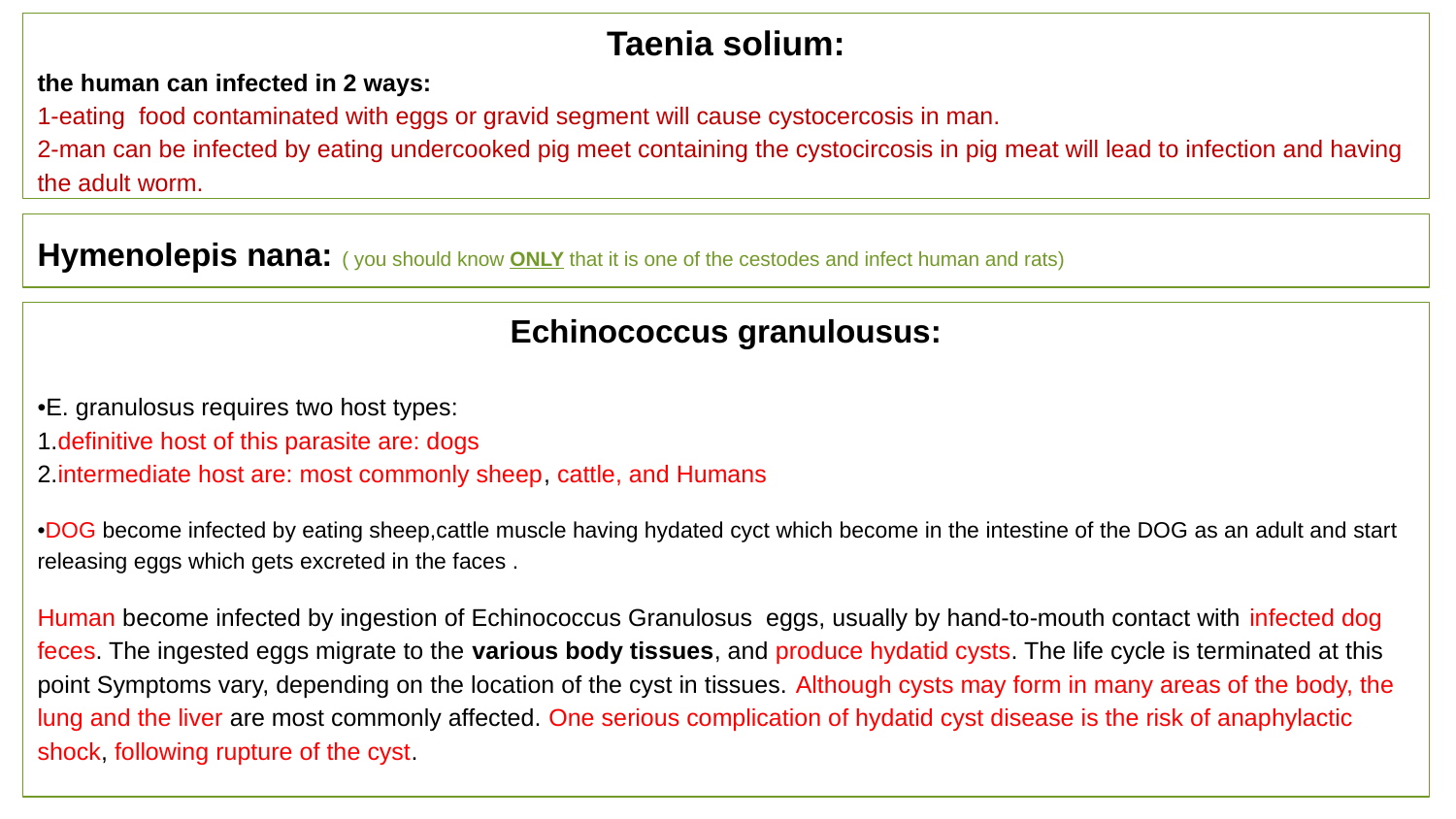

Taenia solium:
the human can infected in 2 ways:
1-eating  food contaminated with eggs or gravid segment will cause cystocercosis in man.
2-man can be infected by eating undercooked pig meet containing the cystocircosis in pig meat will lead to infection and having the adult worm.
Hymenolepis nana: ( you should know ONLY that it is one of the cestodes and infect human and rats)
Echinococcus granulousus:

•E. granulosus requires two host types:
1.definitive host of this parasite are: dogs
2.intermediate host are: most commonly sheep, cattle, and Humans

•DOG become infected by eating sheep,cattle muscle having hydated cyct which become in the intestine of the DOG as an adult and start releasing eggs which gets excreted in the faces .

Human become infected by ingestion of Echinococcus Granulosus  eggs, usually by hand-to-mouth contact with infected dog feces. The ingested eggs migrate to the various body tissues, and produce hydatid cysts. The life cycle is terminated at this point Symptoms vary, depending on the location of the cyst in tissues. Although cysts may form in many areas of the body, the lung and the liver are most commonly affected. One serious complication of hydatid cyst disease is the risk of anaphylactic shock, following rupture of the cyst.